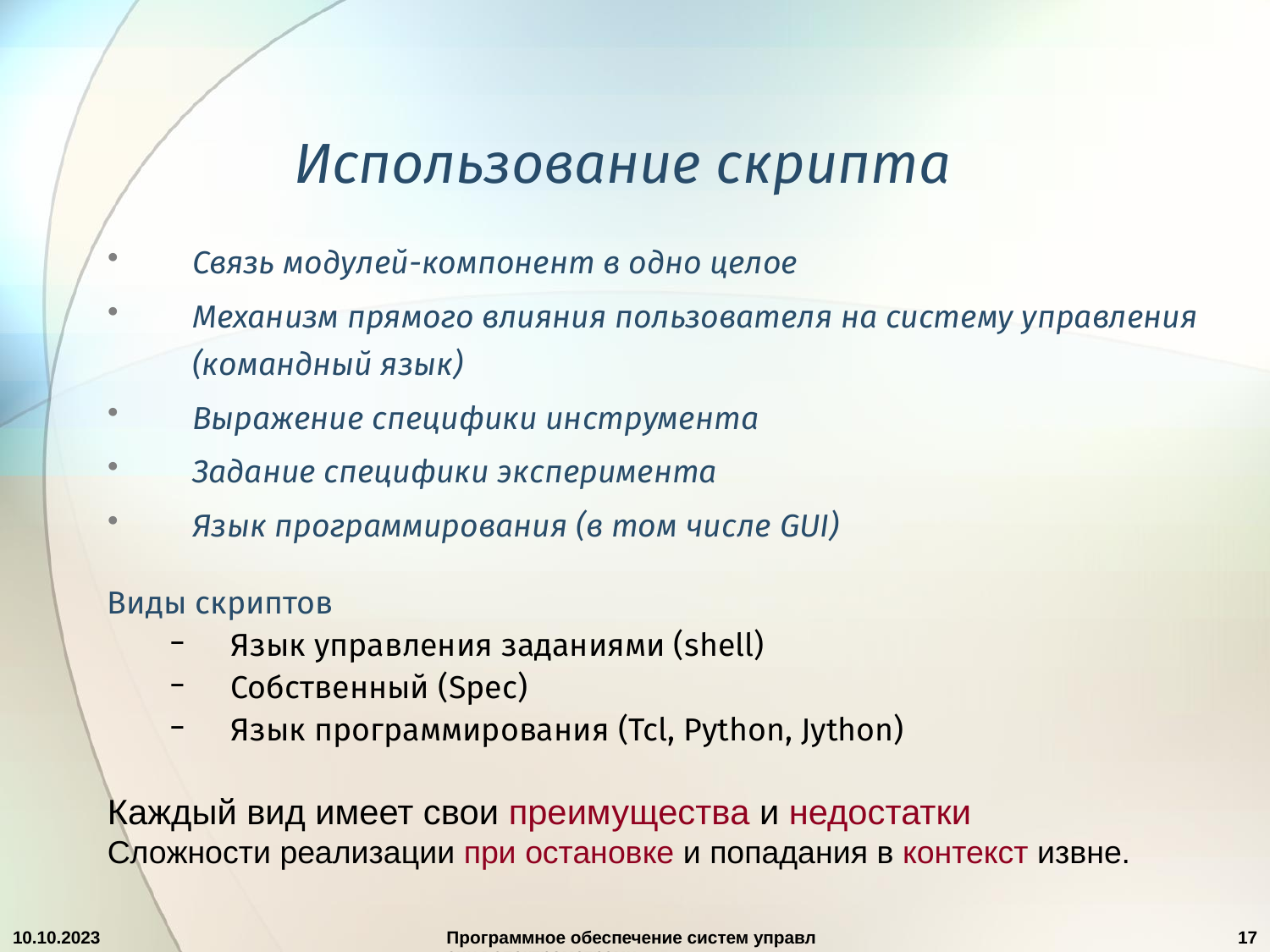

# Использование скрипта
Связь модулей-компонент в одно целое
Механизм прямого влияния пользователя на систему управления (командный язык)
Выражение специфики инструмента
Задание специфики эксперимента
Язык программирования (в том числе GUI)
Виды скриптов
Язык управления заданиями (shell)
Собственный (Spec)
Язык программирования (Tcl, Python, Jython)

Каждый вид имеет свои преимущества и недостатки
Сложности реализации при остановке и попадания в контекст извне.

10.10.2023
Программное обеспечение систем управления спектрометрами
17